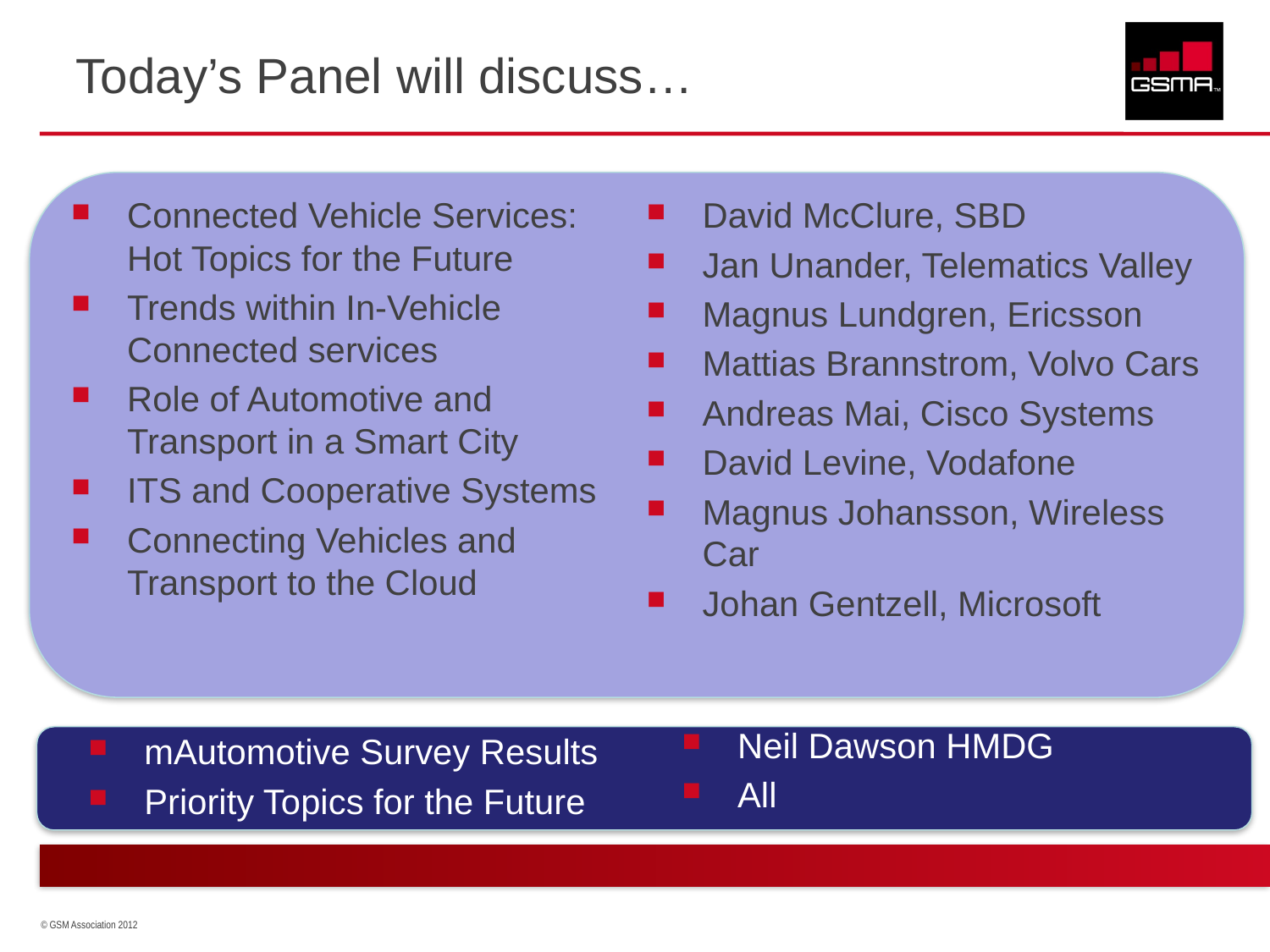

# Today’s Panel will discuss…

Connected Vehicle Services: Hot Topics for the Future
Trends within In-Vehicle Connected services
Role of Automotive and Transport in a Smart City
ITS and Cooperative Systems
Connecting Vehicles and Transport to the Cloud

David McClure, SBD
Jan Unander, Telematics Valley
Magnus Lundgren, Ericsson
Mattias Brannstrom, Volvo Cars
Andreas Mai, Cisco Systems
David Levine, Vodafone
Magnus Johansson, Wireless Car
Johan Gentzell, Microsoft
Neil Dawson HMDG
All
mAutomotive Survey Results
Priority Topics for the Future